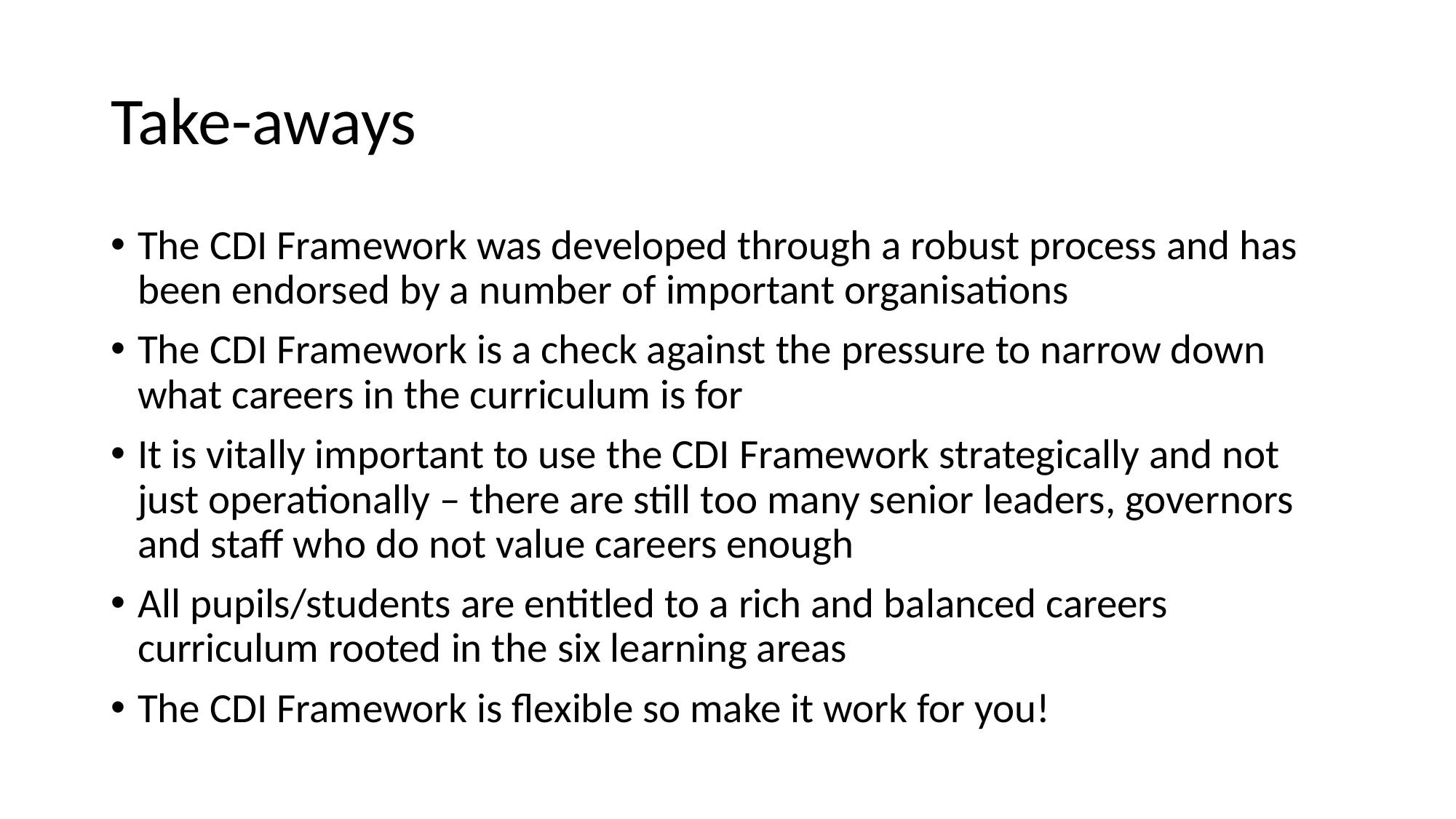

# Take-aways
The CDI Framework was developed through a robust process and has been endorsed by a number of important organisations
The CDI Framework is a check against the pressure to narrow down what careers in the curriculum is for
It is vitally important to use the CDI Framework strategically and not just operationally – there are still too many senior leaders, governors and staff who do not value careers enough
All pupils/students are entitled to a rich and balanced careers curriculum rooted in the six learning areas
The CDI Framework is flexible so make it work for you!